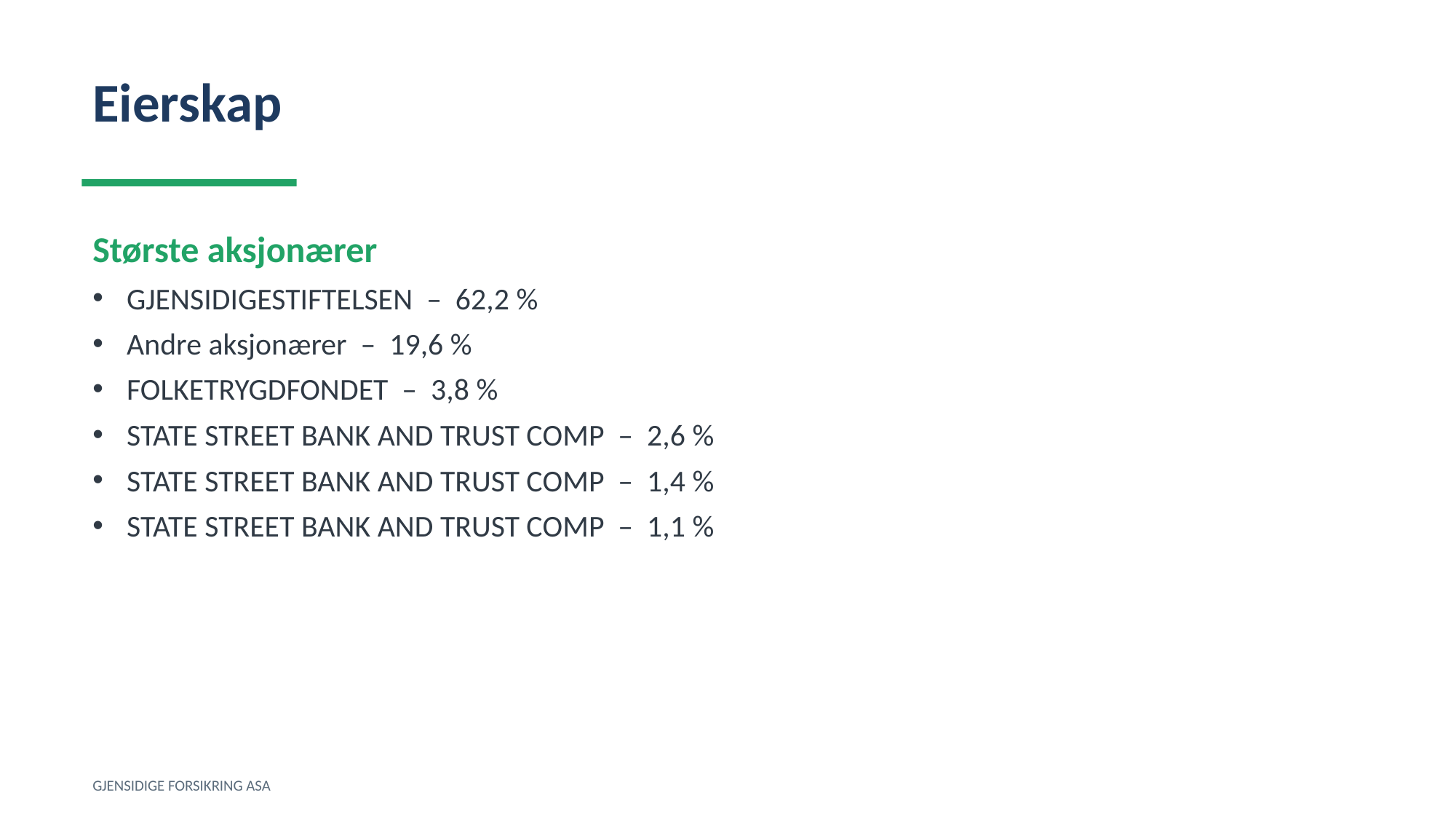

Eierskap

Største aksjonærer
GJENSIDIGESTIFTELSEN  –  62,2 %
Andre aksjonærer  –  19,6 %
FOLKETRYGDFONDET  –  3,8 %
STATE STREET BANK AND TRUST COMP  –  2,6 %
STATE STREET BANK AND TRUST COMP  –  1,4 %
STATE STREET BANK AND TRUST COMP  –  1,1 %
GJENSIDIGE FORSIKRING ASA